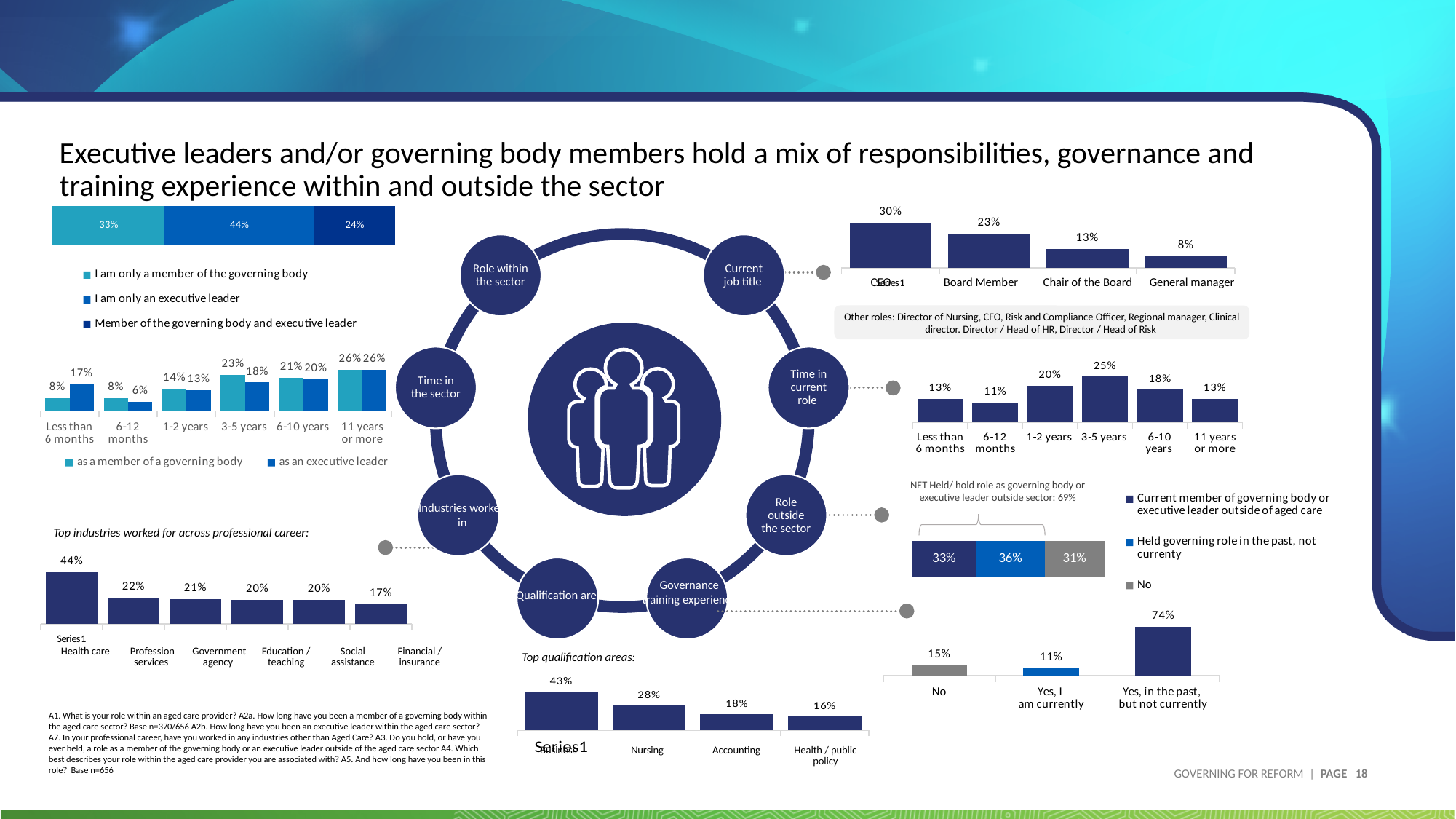

### Chart

| Category | Column1 |
|---|---|
|  | 0.3033536585366 |
|  | 0.2271341463415 |
|  | 0.1280487804878 |
|  | 0.07926829268293 |
# Executive leaders and/or governing body members hold a mix of responsibilities, governance and training experience within and outside the sector

### Chart

| Category | I am only a member of the governing body  | I am only an executive leader  | Member of the governing body and executive leader |
|---|---|---|---|
| I am a member of the governing body and an executive leader | 0.33 | 0.44 | 0.24 |

Current job title
Time in current role
Role outside the sector

Time in the sector
Role within the sector
| CEO | Board Member | Chair of the Board | General manager |
| --- | --- | --- | --- |

### Chart

| Category | as a member of a governing body | as an executive leader |
|---|---|---|
| Less than 6 months | 0.08 | 0.17 |
| 6-12 months | 0.08 | 0.06 |
| 1-2 years  | 0.14 | 0.13 |
| 3-5 years  | 0.23 | 0.18 |
| 6-10 years  | 0.21 | 0.2 |
| 11 years or more | 0.26 | 0.26 |
Other roles: Director of Nursing, CFO, Risk and Compliance Officer, Regional manager, Clinical director. Director / Head of HR, Director / Head of Risk

### Chart

| Category | Column1 |
|---|---|
| Less than 6 months | 0.13 |
| 6-12 months | 0.11 |
| 1-2 years  | 0.2 |
| 3-5 years  | 0.25 |
| 6-10 years  | 0.18 |
| 11 years or more | 0.13 |

### Chart

| Category | Column1 |
|---|---|
|  | 0.4359756097561 |
|  | 0.2210365853659 |
|  | 0.2057926829268 |
|  | 0.2012195121951 |
|  | 0.1996951219512 |
|  | 0.1676829268293 |

### Chart

| Category | Current member of governing body or executive leader outside of aged care | Held governing role in the past, not currenty | No |
|---|---|---|---|
| I am a member of the governing body and an executive leader | 0.33 | 0.36 | 0.31 |
NET Held/ hold role as governing body or executive leader outside sector: 69%
Industries worked in
Top industries worked for across professional career:
Governance training experience
Qualification areas

### Chart

| Category | Sales |
|---|---|
| No | 0.15 |
| Yes, I
am currently | 0.11 |
| Yes, in the past,
but not currently | 0.74 |
| Health care | Profession services | Government agency | Education / teaching | Social assistance | Financial / insurance |
| --- | --- | --- | --- | --- | --- |
Top qualification areas:

### Chart

| Category | Column1 |
|---|---|
|  | 0.43 |
|  | 0.28 |
|  | 0.18 |
|  | 0.16 |
A1. What is your role within an aged care provider? A2a. How long have you been a member of a governing body within the aged care sector? Base n=370/656 A2b. How long have you been an executive leader within the aged care sector? A7. In your professional career, have you worked in any industries other than Aged Care? A3. Do you hold, or have you ever held, a role as a member of the governing body or an executive leader outside of the aged care sector A4. Which best describes your role within the aged care provider you are associated with? A5. And how long have you been in this role?  Base n=656
| Business | Nursing | Accounting | Health / public policy |
| --- | --- | --- | --- |